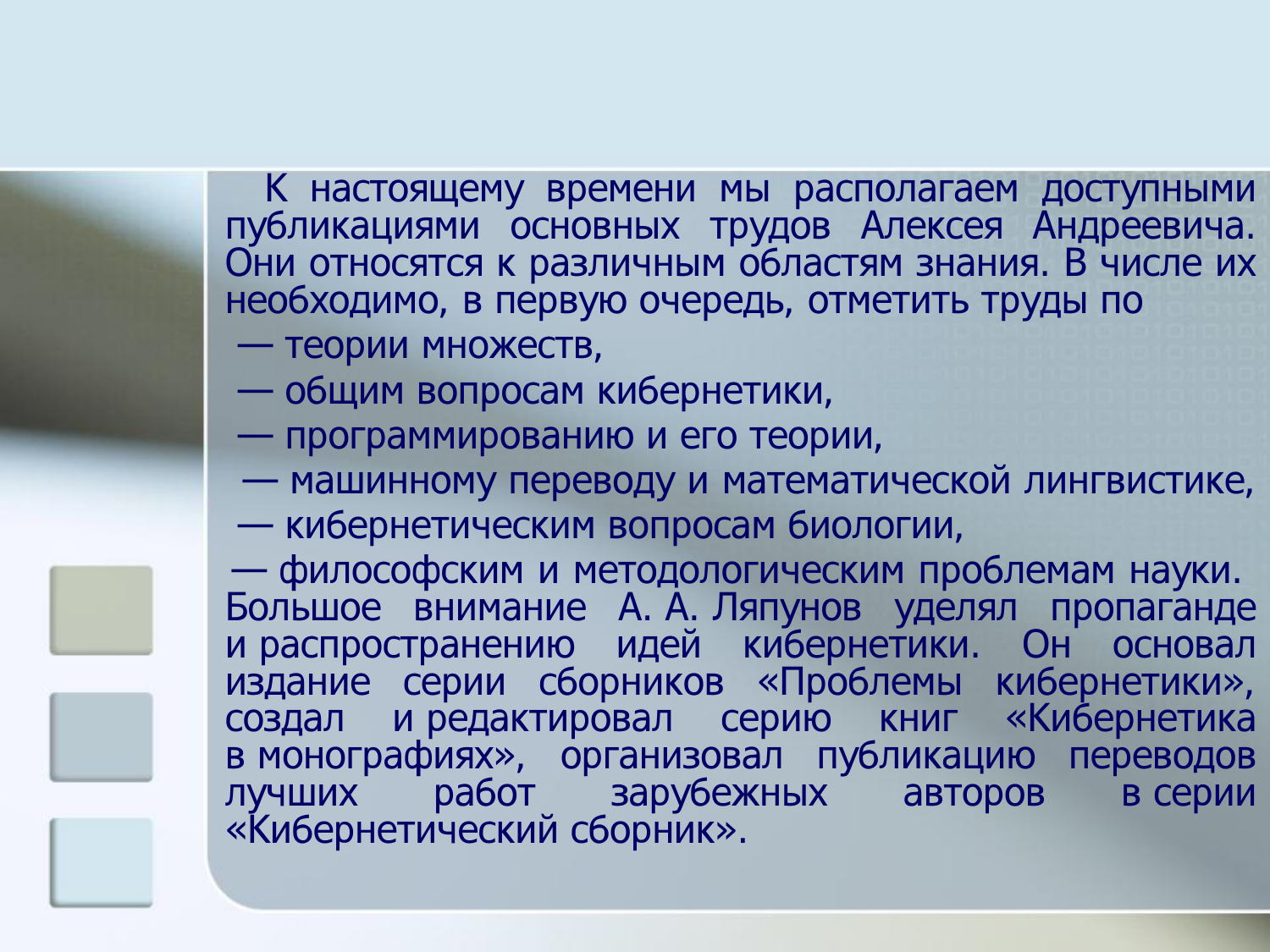

#
    К настоящему времени мы располагаем доступными публикациями основных трудов Алексея Андреевича. Они относятся к различным областям знания. В числе их необходимо, в первую очередь, отметить труды по
     — теории множеств,
     — общим вопросам кибернетики,
     — программированию и его теории,
     — машинному переводу и математической лингвистике,
     — кибернетическим вопросам биологии,
    — философским и методологическим проблемам науки.
Большое внимание А. А. Ляпунов уделял пропаганде и распространению идей кибернетики. Он основал издание серии сборников «Проблемы кибернетики», создал и редактировал серию книг «Кибернетика в монографиях», организовал публикацию переводов лучших работ зарубежных авторов в серии «Кибернетический сборник».